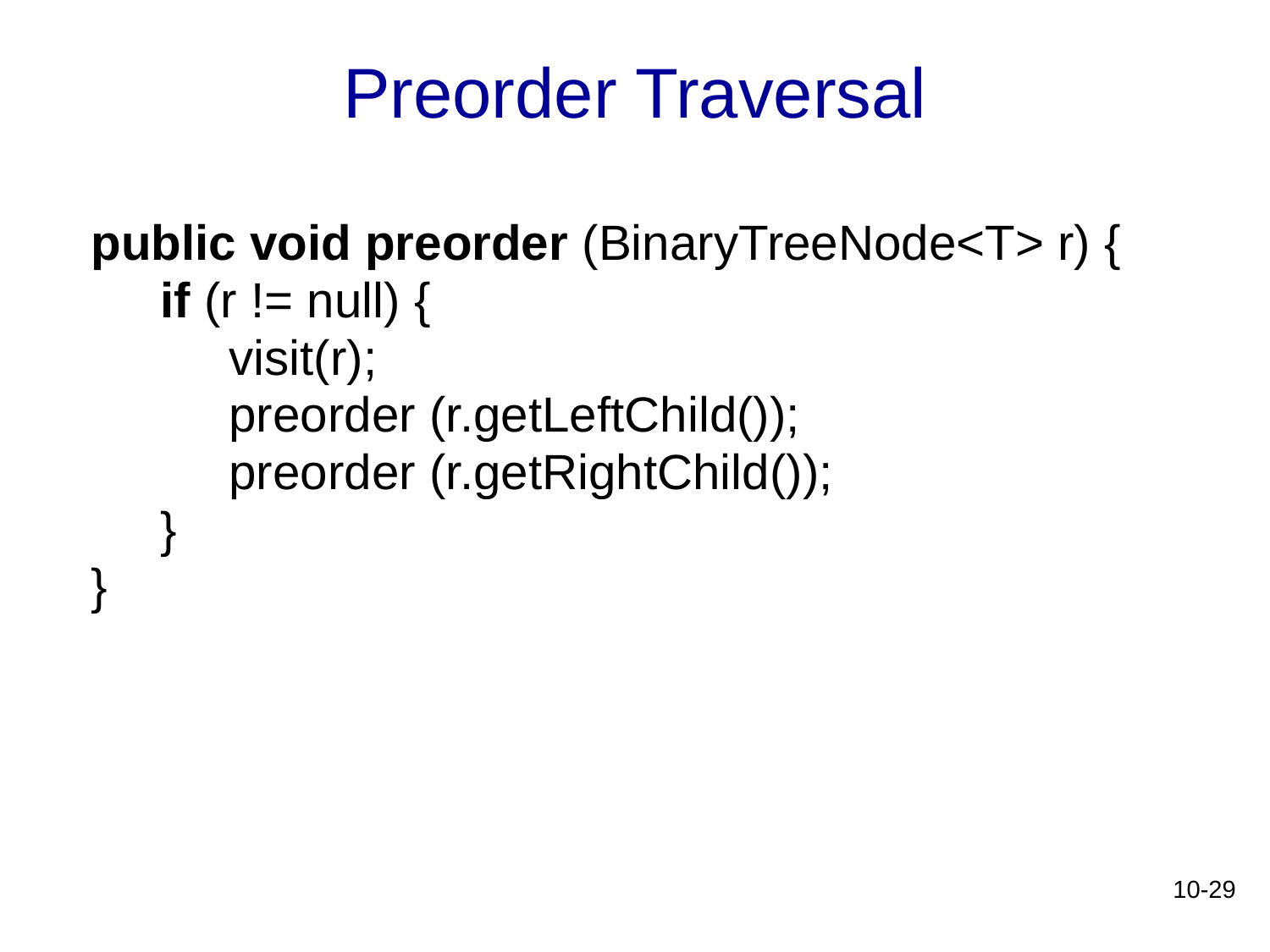

# Preorder Traversal
public void preorder (BinaryTreeNode<T> r) {
     if (r != null) {
          visit(r);
          preorder (r.getLeftChild());
          preorder (r.getRightChild());
     }
}
10-29